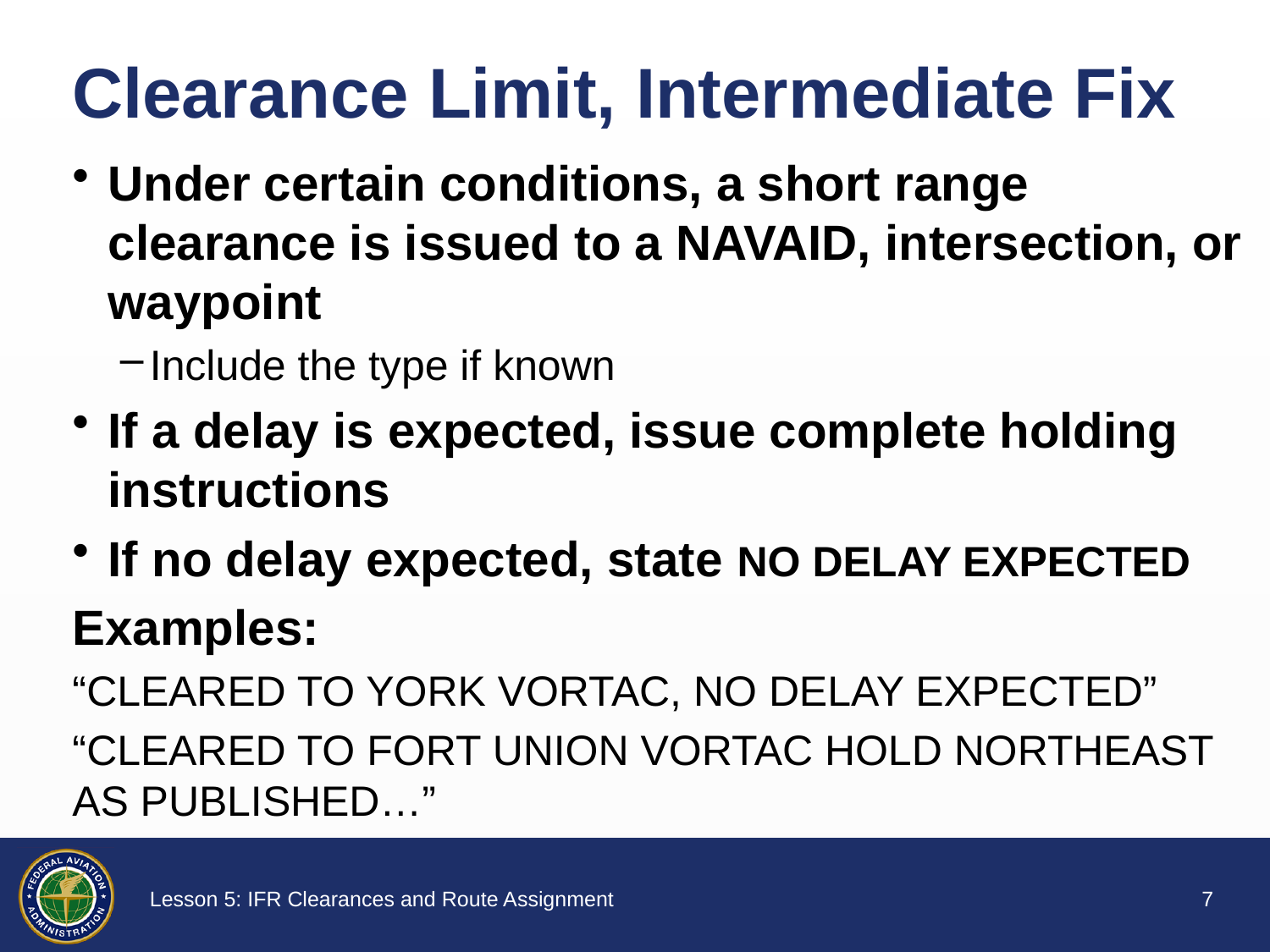

# Clearance Limit, Intermediate Fix
Under certain conditions, a short range clearance is issued to a NAVAID, intersection, or waypoint
Include the type if known
If a delay is expected, issue complete holding instructions
If no delay expected, state NO DELAY EXPECTED
Examples:
“CLEARED TO YORK VORTAC, NO DELAY EXPECTED”
“CLEARED TO FORT UNION VORTAC HOLD NORTHEAST AS PUBLISHED…”